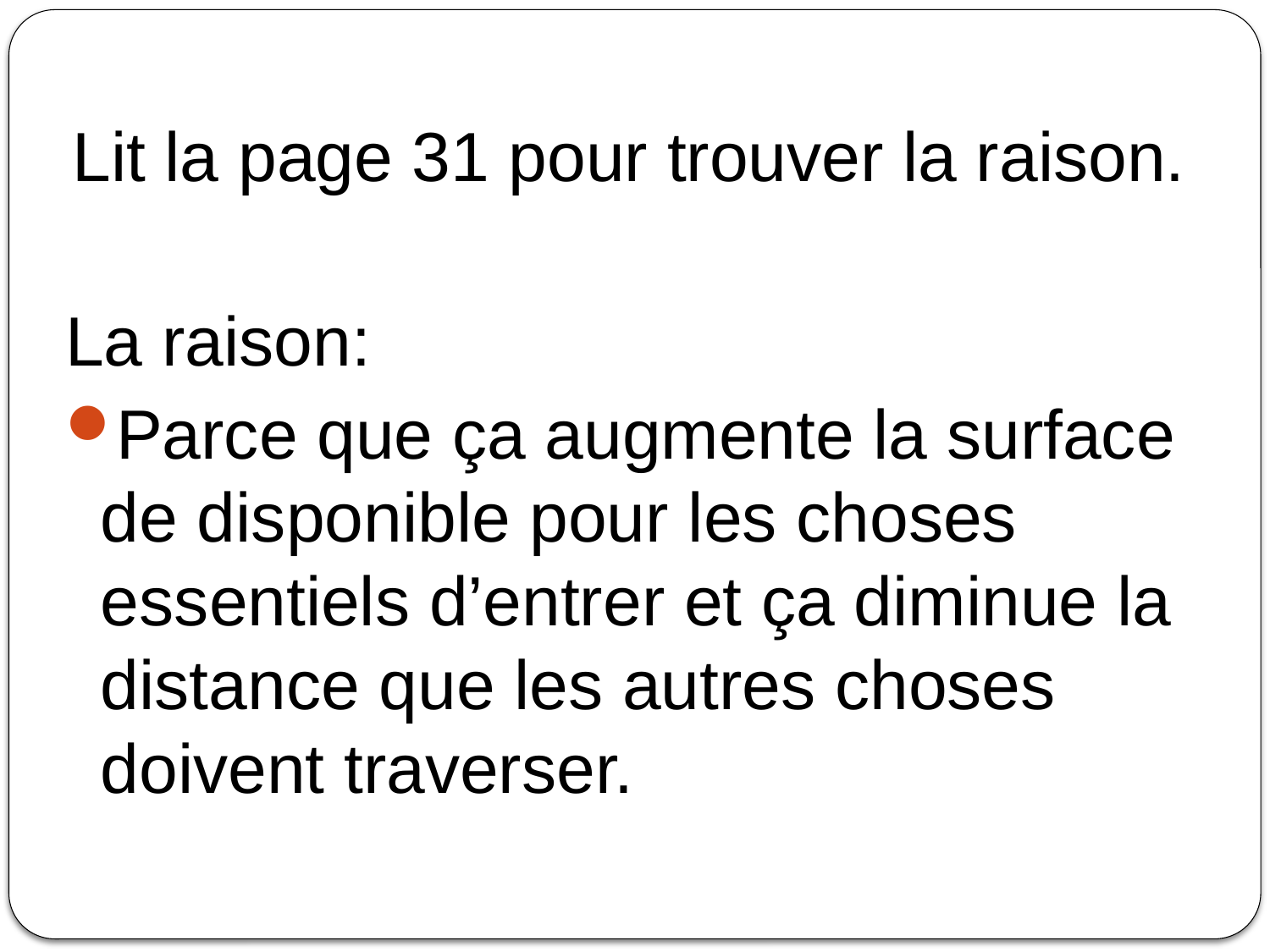

Lit la page 31 pour trouver la raison.

La raison:
Parce que ça augmente la surface de disponible pour les choses essentiels d’entrer et ça diminue la distance que les autres choses doivent traverser.